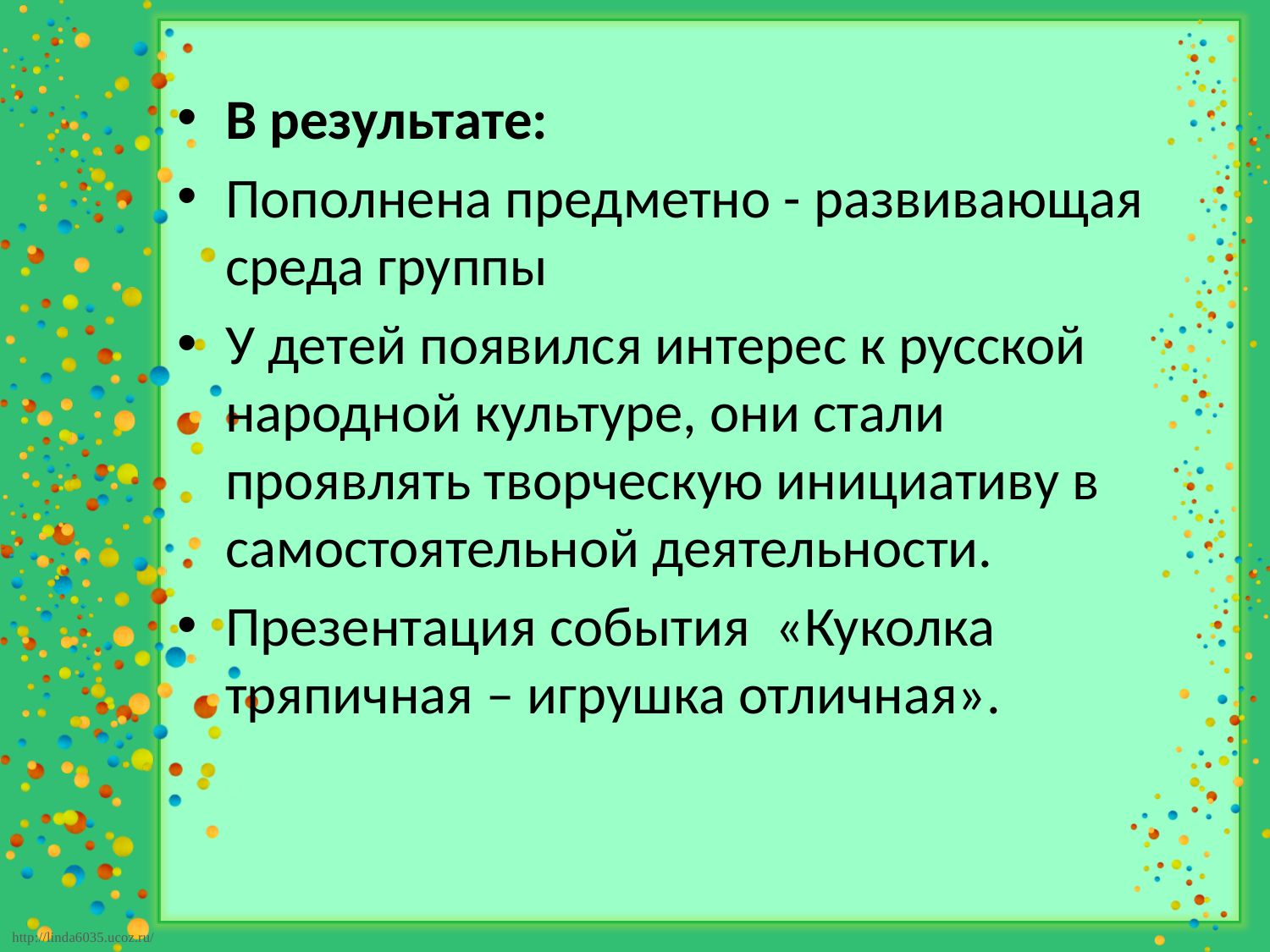

В результате:
Пополнена предметно - развивающая среда группы
У детей появился интерес к русской народной культуре, они стали проявлять творческую инициативу в самостоятельной деятельности.
Презентация события  «Куколка тряпичная – игрушка отличная».